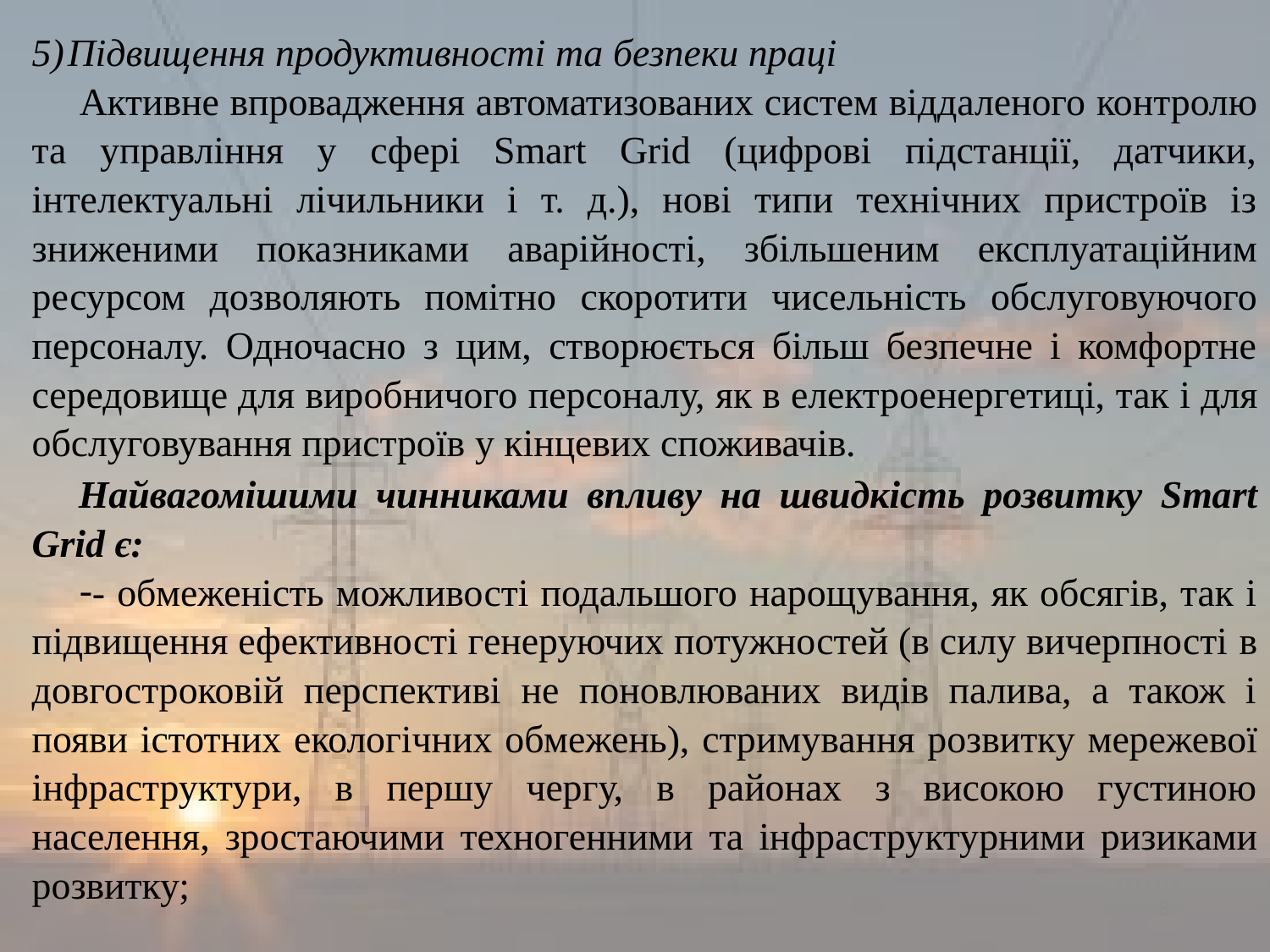

Підвищення продуктивності та безпеки праці
Активне впровадження автоматизованих систем віддаленого контролю та управління у сфері Smart Grid (цифрові підстанції, датчики, інтелектуальні лічильники і т. д.), нові типи технічних пристроїв із зниженими показниками аварійності, збільшеним експлуатаційним ресурсом дозволяють помітно скоротити чисельність обслуговуючого персоналу. Одночасно з цим, створюється більш безпечне і комфортне середовище для виробничого персоналу, як в електроенергетиці, так і для обслуговування пристроїв у кінцевих споживачів.
Найвагомішими чинниками впливу на швидкість розвитку Smart Grid є:
- обмеженість можливості подальшого нарощування, як обсягів, так і підвищення ефективності генеруючих потужностей (в силу вичерпності в довгостроковій перспективі не поновлюваних видів палива, а також і появи істотних екологічних обмежень), стримування розвитку мережевої інфраструктури, в першу чергу, в районах з високою густиною населення, зростаючими техногенними та інфраструктурними ризиками розвитку;
8